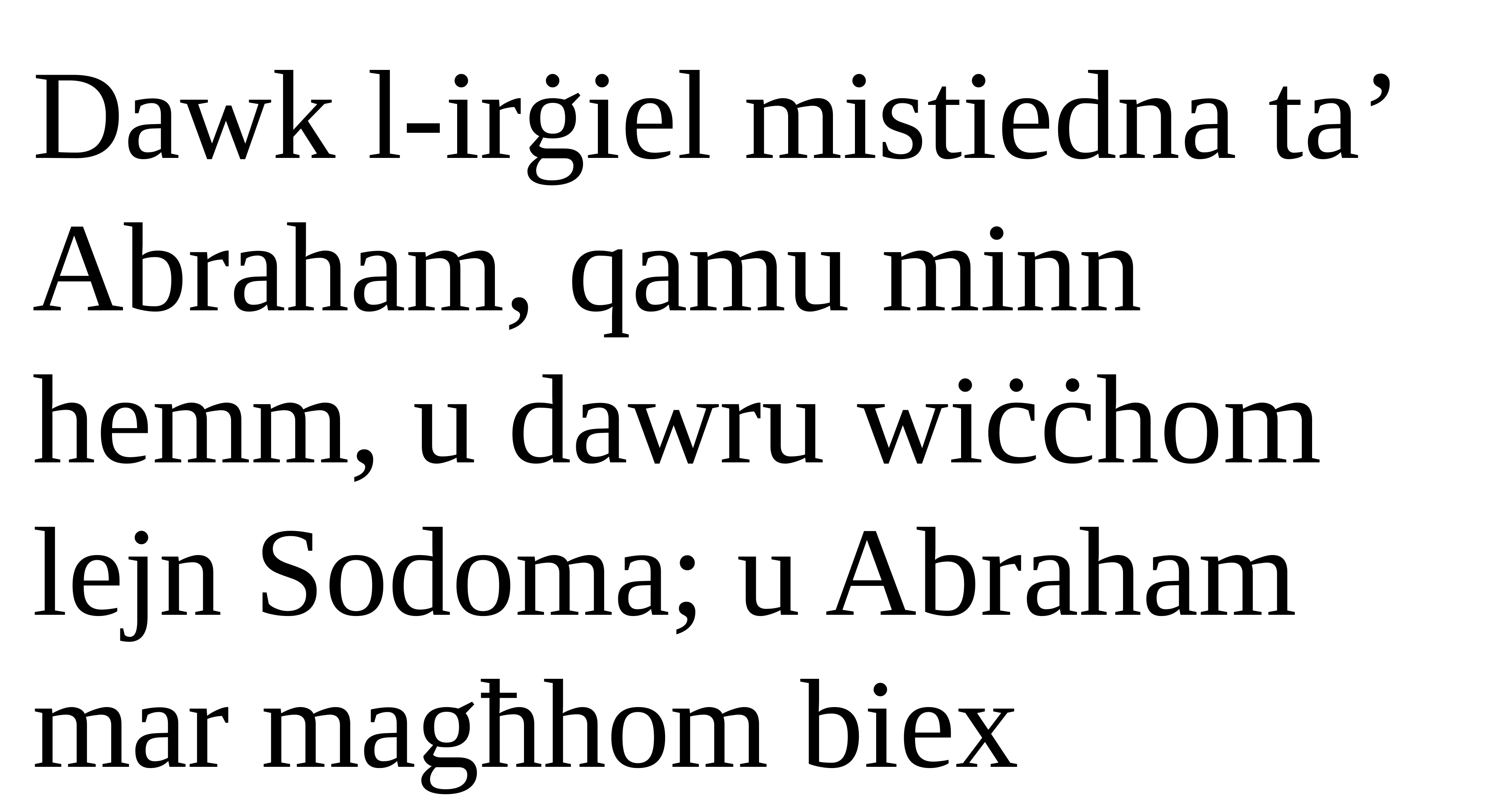

Dawk l-irġiel mistiedna ta’ Abraham, qamu minn hemm, u dawru wiċċhom lejn Sodoma; u Abraham mar magħhom biex